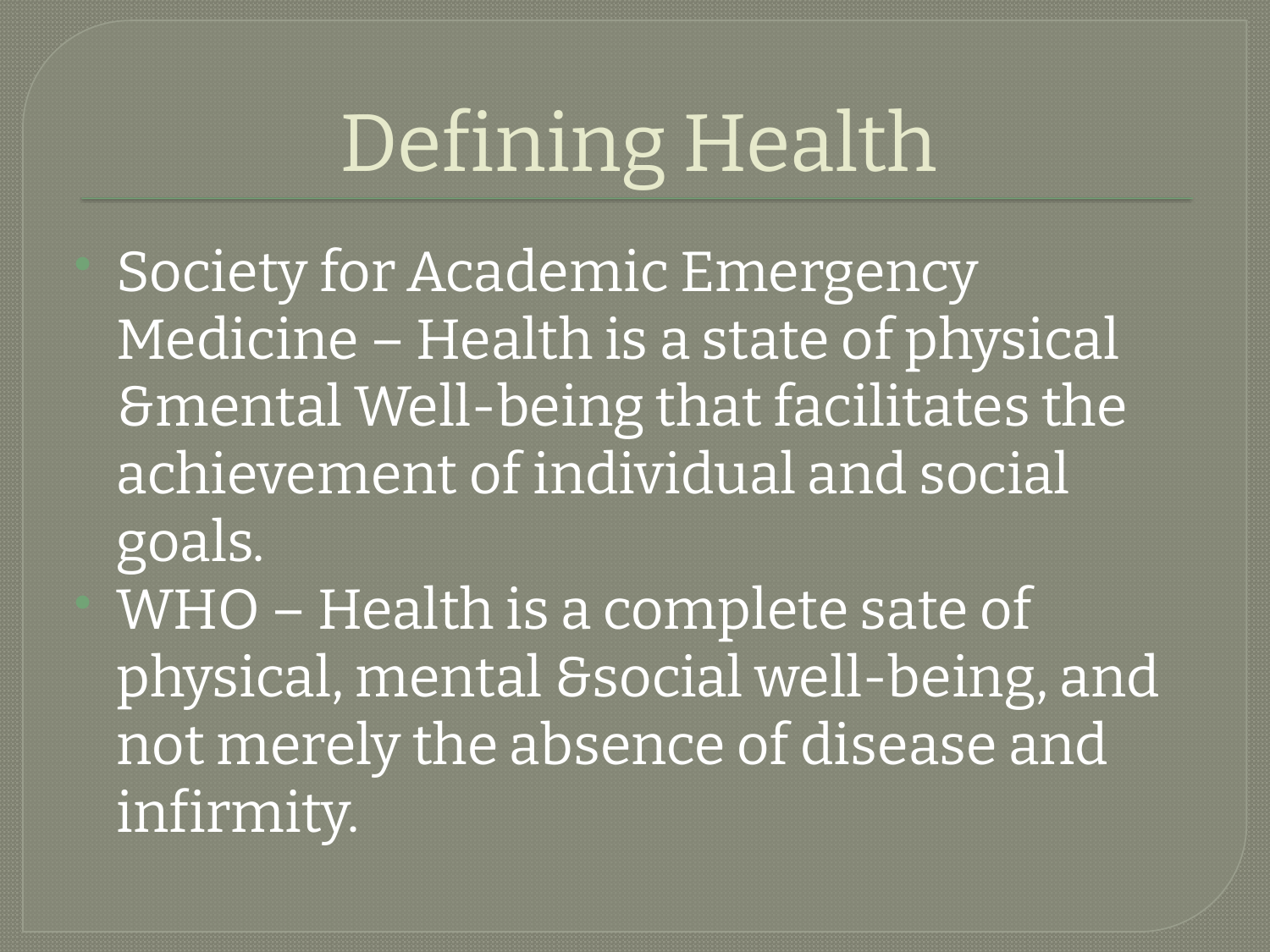

# Defining Health
Society for Academic Emergency Medicine – Health is a state of physical &mental Well-being that facilitates the achievement of individual and social goals.
WHO – Health is a complete sate of physical, mental &social well-being, and not merely the absence of disease and infirmity.